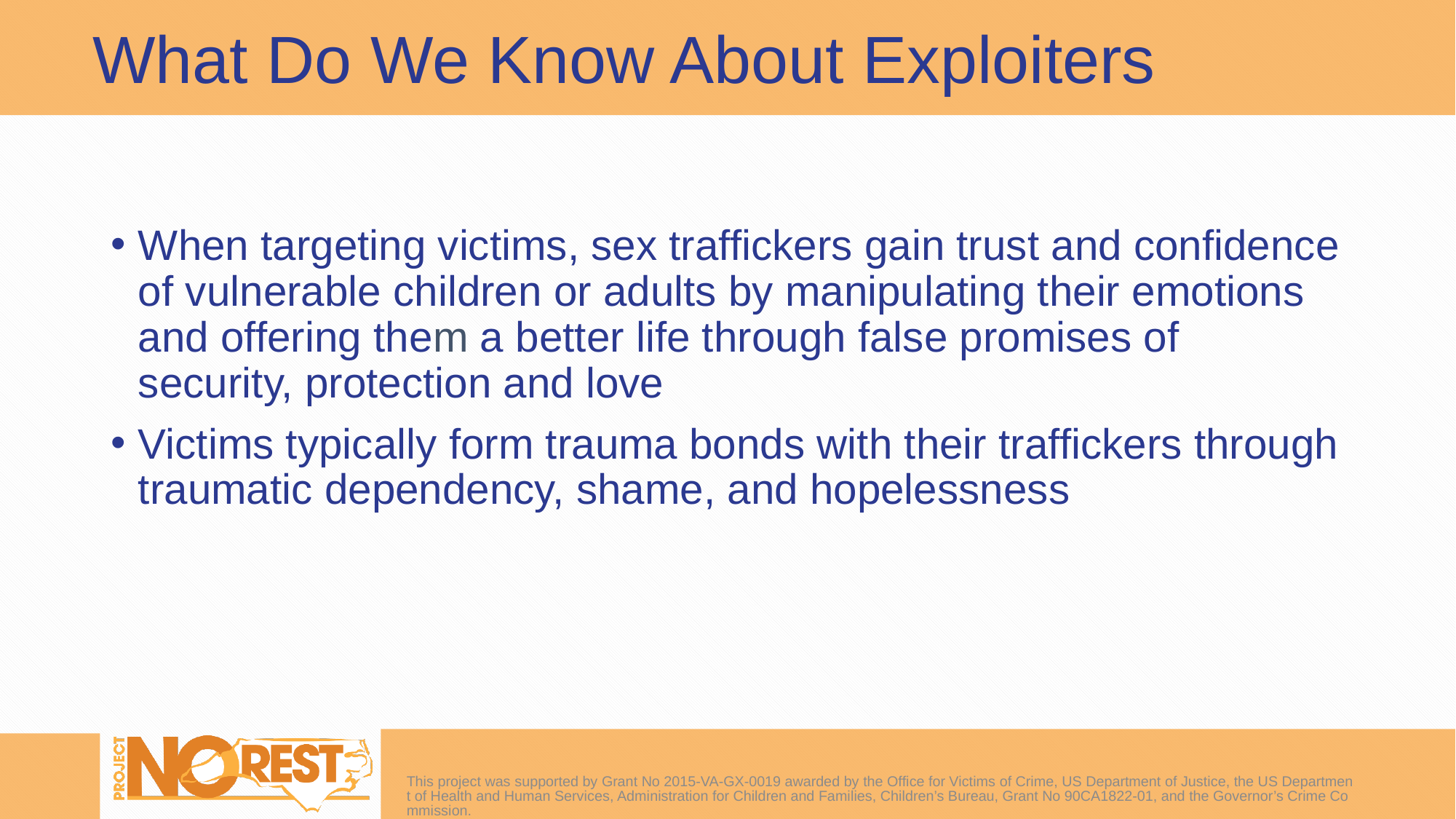

# What Do We Know About Exploiters
When targeting victims, sex traffickers gain trust and confidence of vulnerable children or adults by manipulating their emotions and offering them a better life through false promises of security, protection and love
Victims typically form trauma bonds with their traffickers through traumatic dependency, shame, and hopelessness

This project was supported by Grant No 2015-VA-GX-0019 awarded by the Office for Victims of Crime, US Department of Justice, the US Department of Health and Human Services, Administration for Children and Families, Children’s Bureau, Grant No 90CA1822-01, and the Governor’s Crime Commission.
28